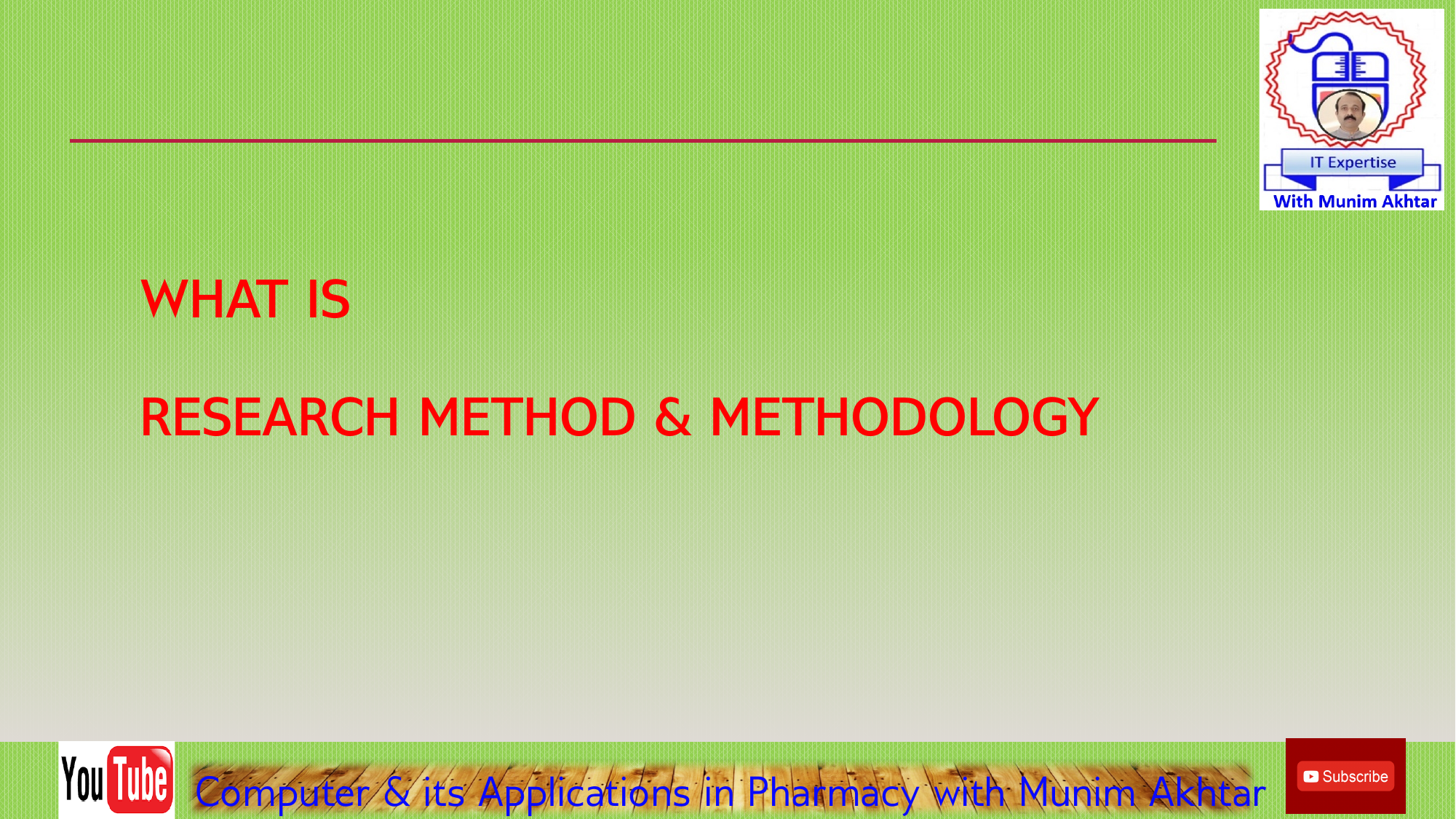

# What is Research Method & Methodology